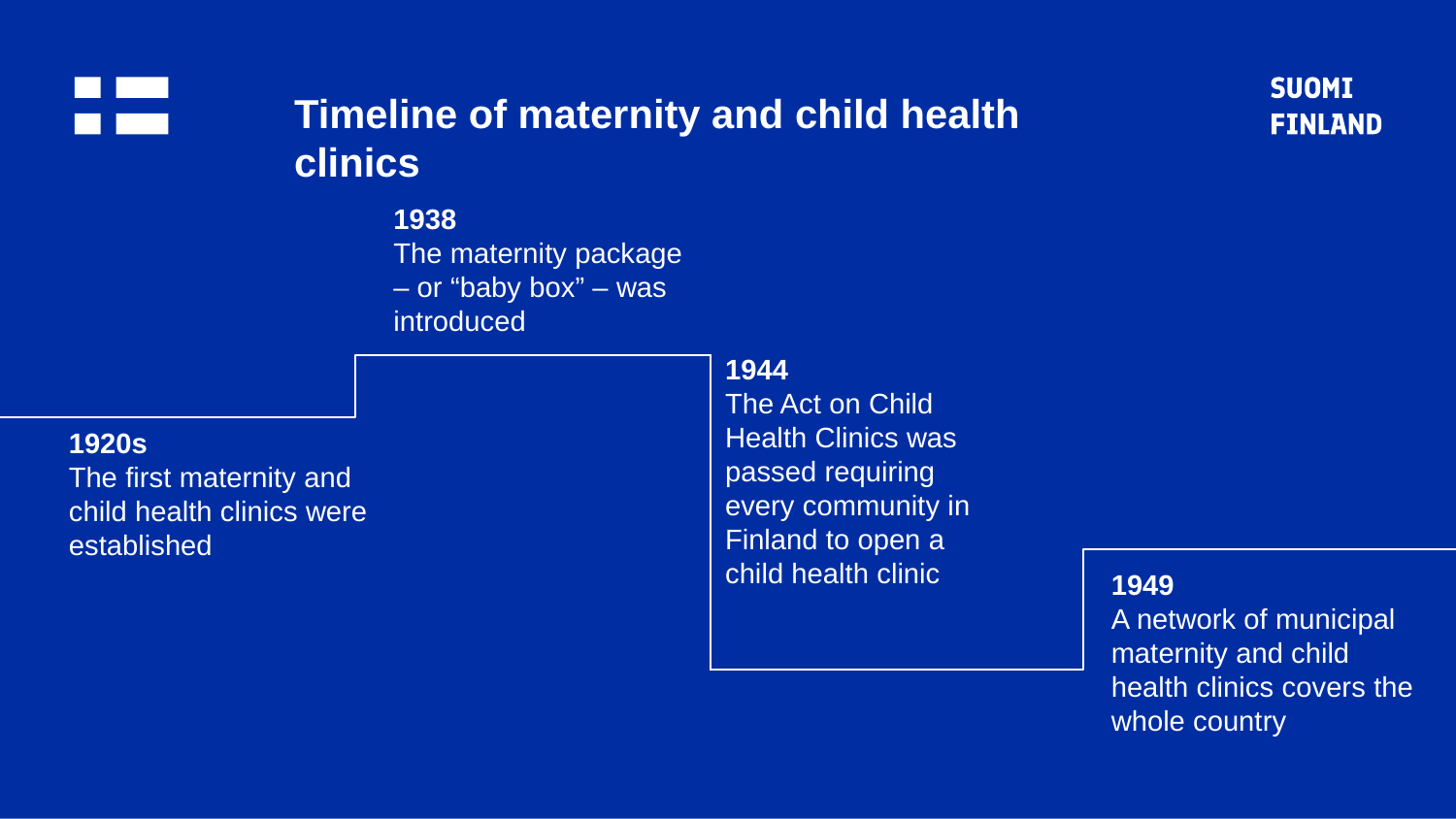

Timeline of maternity and child health clinics
1938
The maternity package – or “baby box” – was introduced
1944
The Act on Child Health Clinics was passed requiring every community in Finland to open a child health clinic

1920s
The first maternity and child health clinics were established

1949
A network of municipal maternity and child health clinics covers the whole country